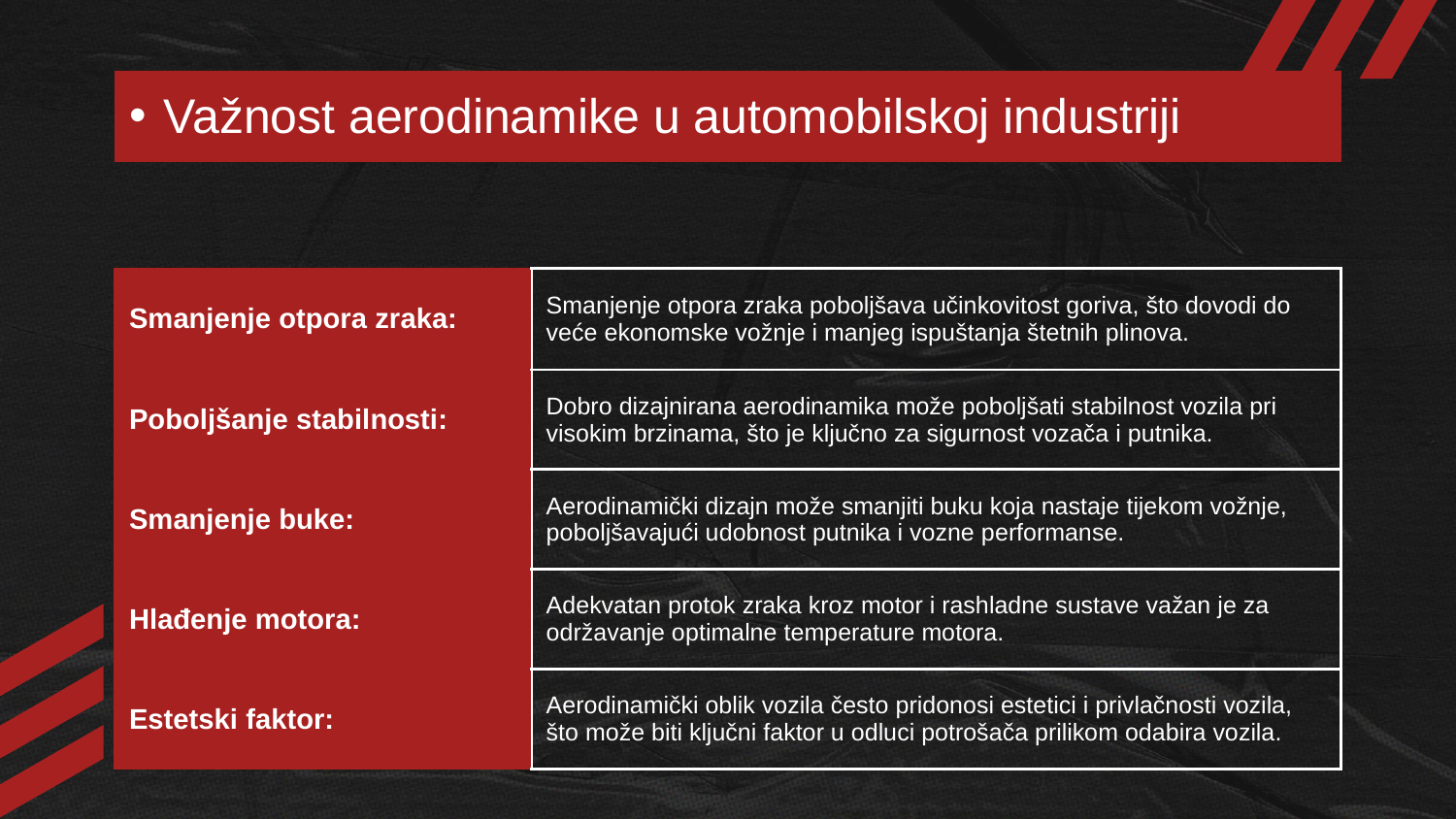

# Važnost aerodinamike u automobilskoj industriji
| Smanjenje otpora zraka: | Smanjenje otpora zraka poboljšava učinkovitost goriva, što dovodi do veće ekonomske vožnje i manjeg ispuštanja štetnih plinova. |
| --- | --- |
| Poboljšanje stabilnosti: | Dobro dizajnirana aerodinamika može poboljšati stabilnost vozila pri visokim brzinama, što je ključno za sigurnost vozača i putnika. |
| Smanjenje buke: | Aerodinamički dizajn može smanjiti buku koja nastaje tijekom vožnje, poboljšavajući udobnost putnika i vozne performanse. |
| Hlađenje motora: | Adekvatan protok zraka kroz motor i rashladne sustave važan je za održavanje optimalne temperature motora. |
| Estetski faktor: | Aerodinamički oblik vozila često pridonosi estetici i privlačnosti vozila, što može biti ključni faktor u odluci potrošača prilikom odabira vozila. |